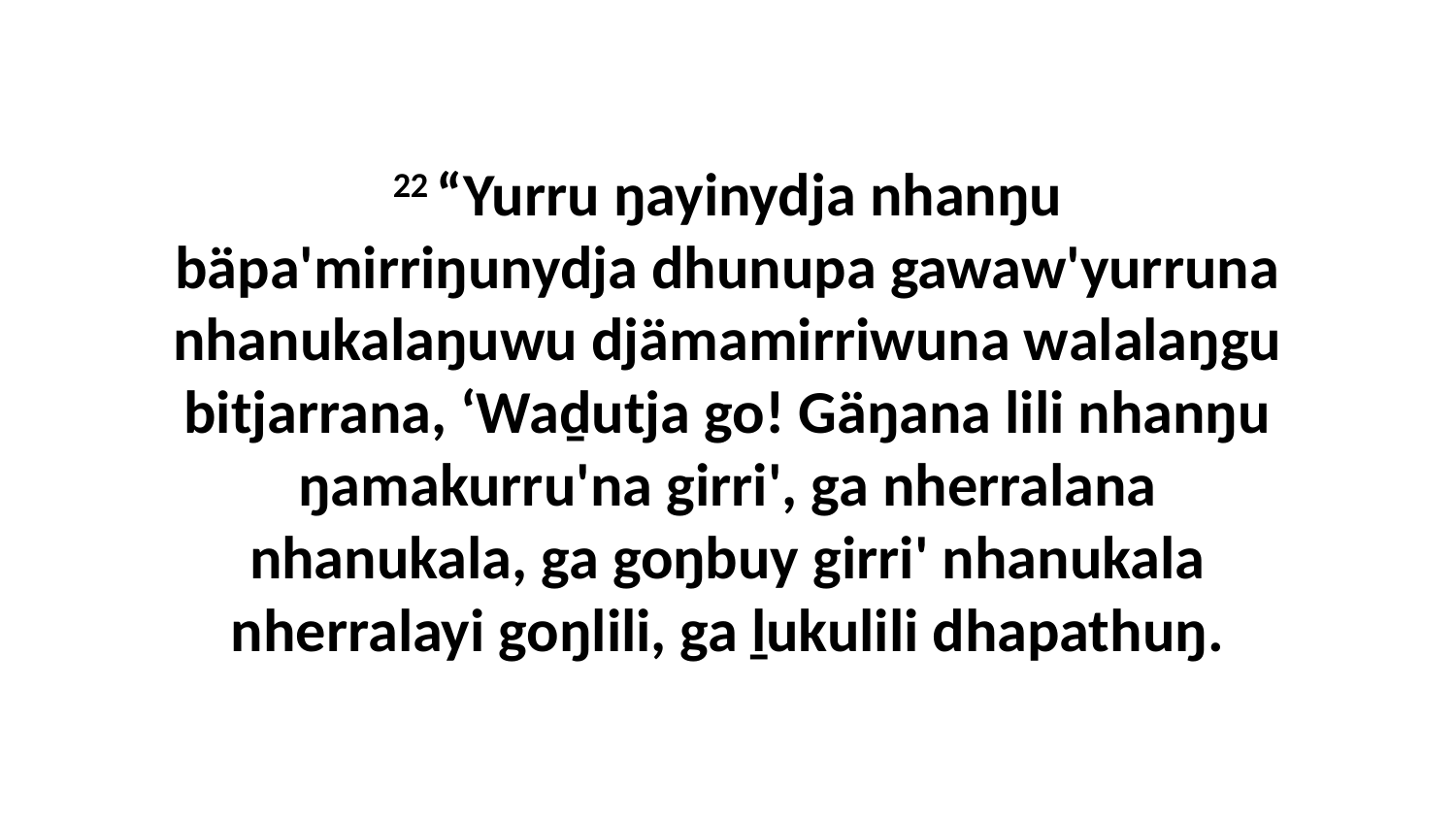

22 “Yurru ŋayinydja nhanŋu bäpa'mirriŋunydja dhunupa gawaw'yurruna nhanukalaŋuwu djämamirriwuna walalaŋgu bitjarrana, ‘Waḏutja go! Gäŋana lili nhanŋu ŋamakurru'na girri', ga nherralana nhanukala, ga goŋbuy girri' nhanukala nherralayi goŋlili, ga ḻukulili dhapathuŋ.